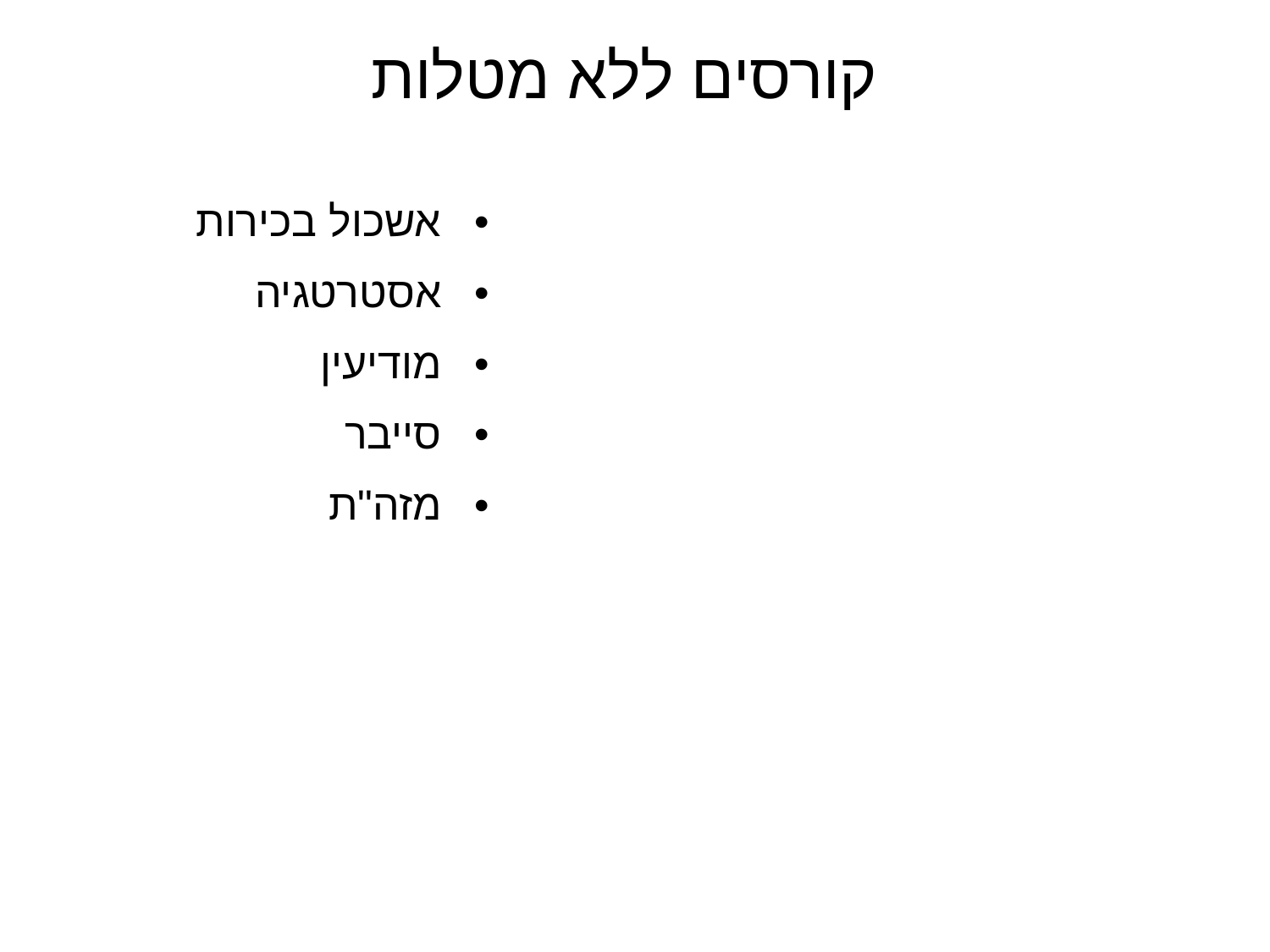

# קורסים ללא מטלות
|  |  |  |
| --- | --- | --- |
| אשכול בכירות אסטרטגיה מודיעין סייבר מזה"ת |  |  |